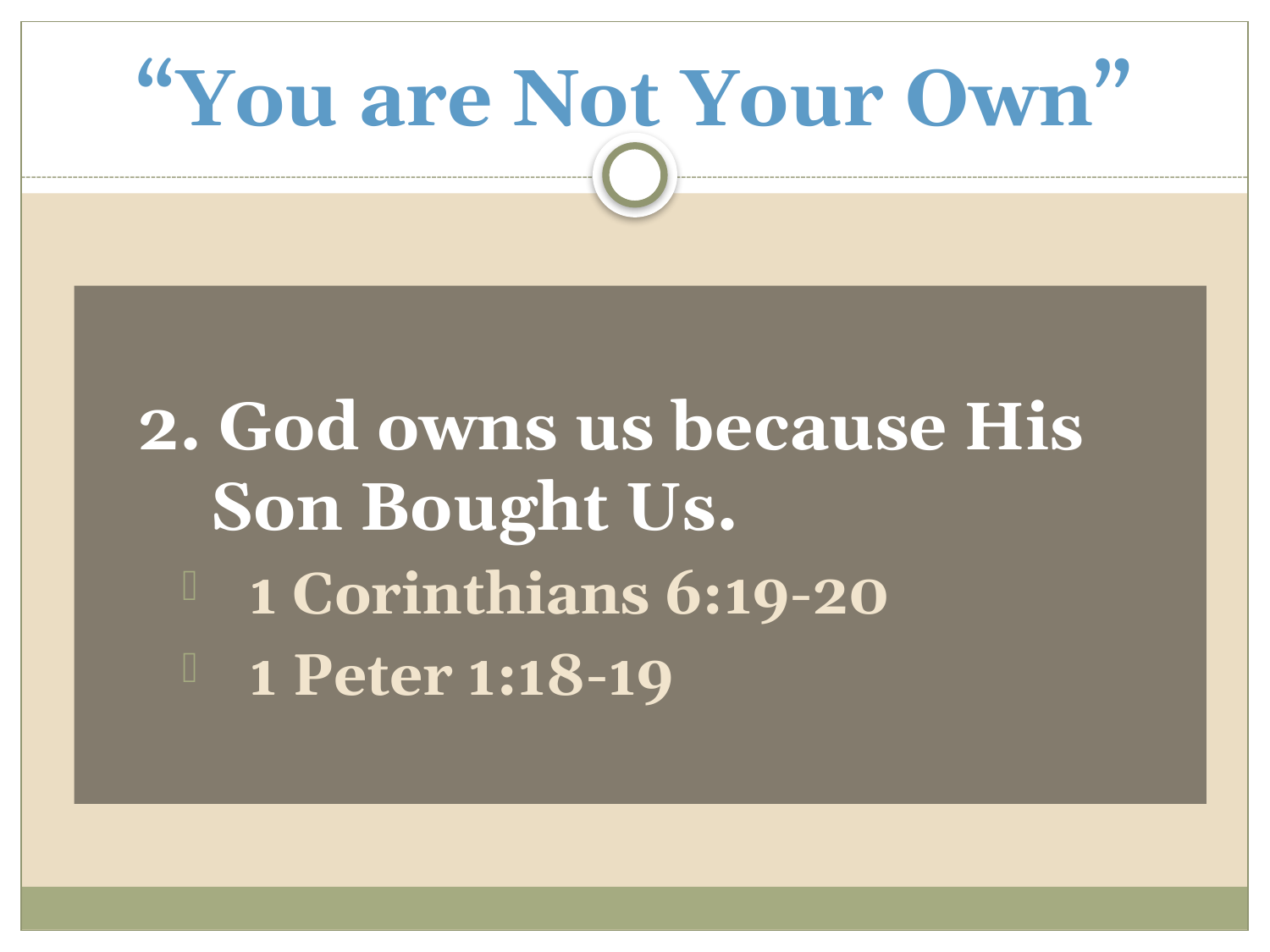

# “You are Not Your Own”
2. God owns us because His Son Bought Us.
1 Corinthians 6:19-20
1 Peter 1:18-19